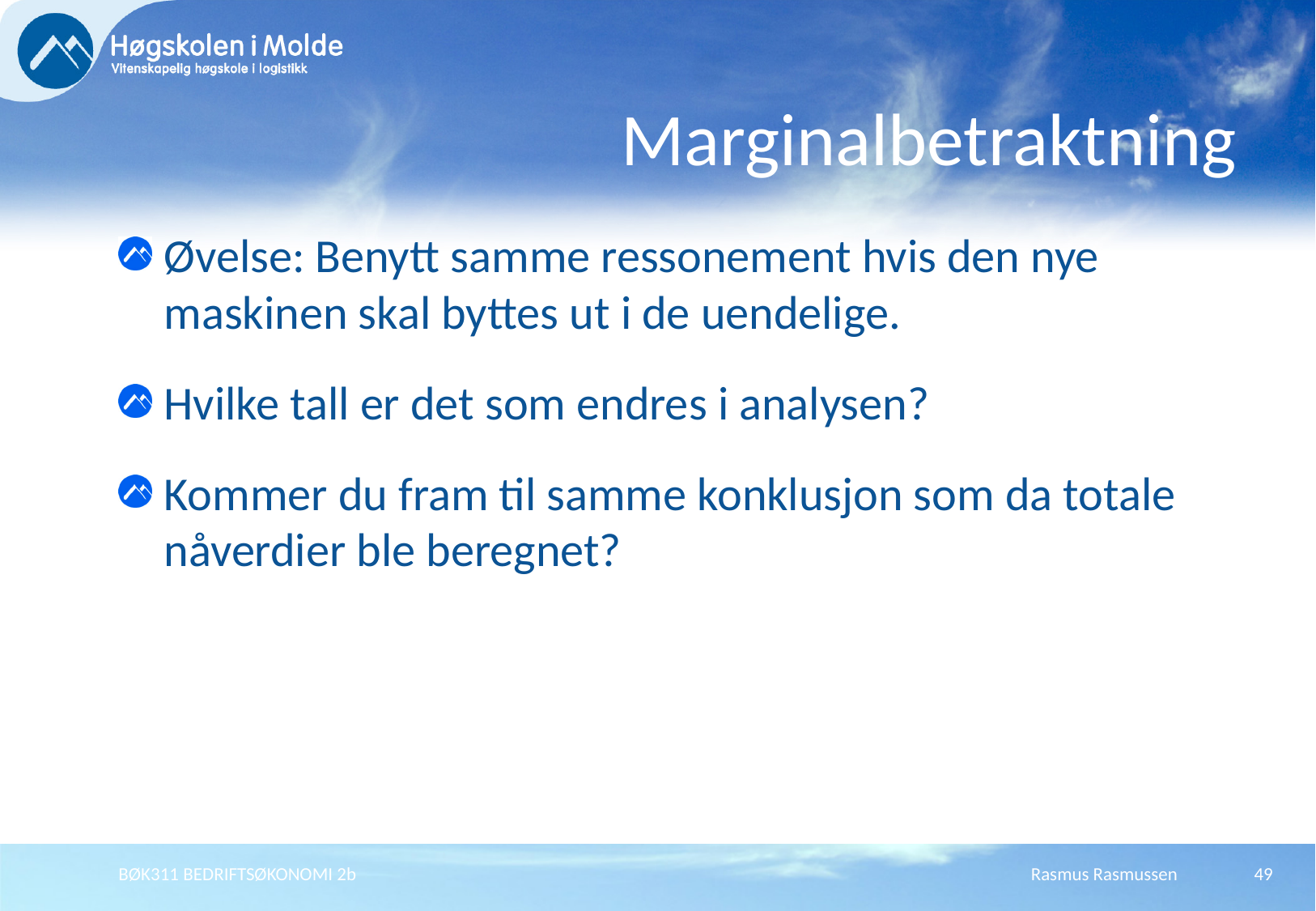

# Marginalbetraktning
Øvelse: Benytt samme ressonement hvis den nye maskinen skal byttes ut i de uendelige.
Hvilke tall er det som endres i analysen?
Kommer du fram til samme konklusjon som da totale nåverdier ble beregnet?
BØK311 BEDRIFTSØKONOMI 2b
Rasmus Rasmussen
49